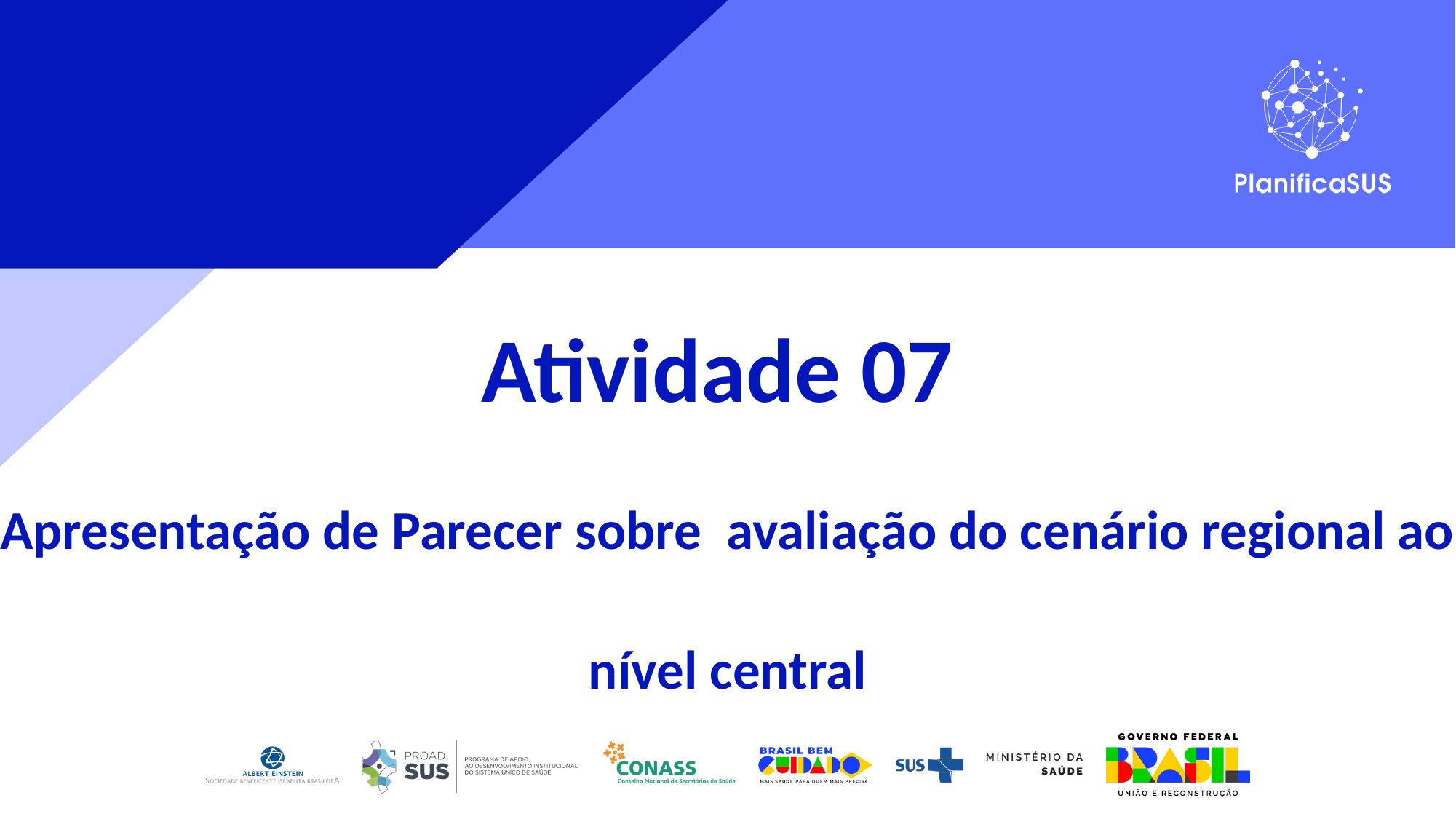

Atividade 07
Apresentação de Parecer sobre  avaliação do cenário regional ao nível central